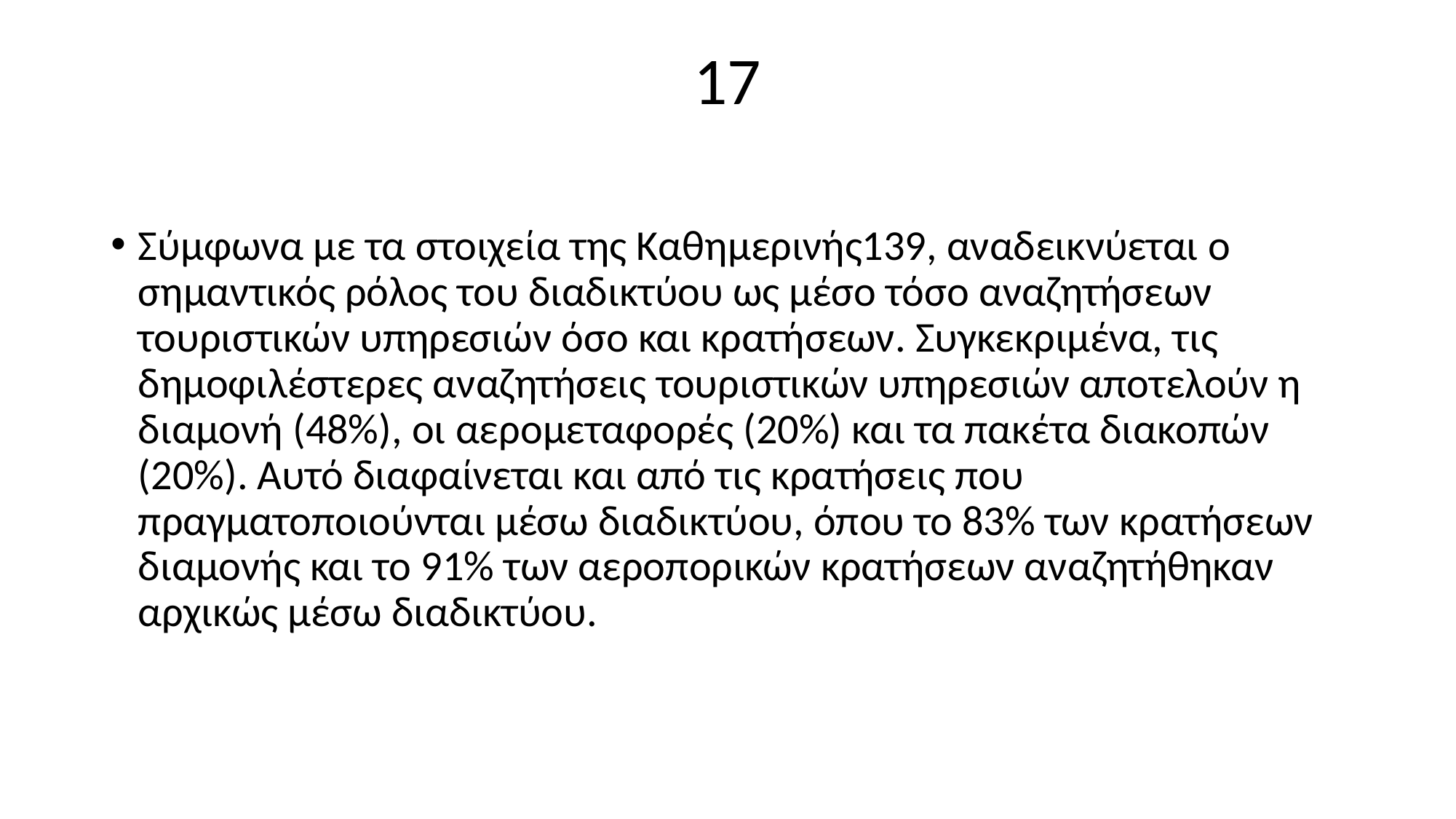

# 17
Σύμφωνα με τα στοιχεία της Καθημερινής139, αναδεικνύεται ο σημαντικός ρόλος του διαδικτύου ως μέσο τόσο αναζητήσεων τουριστικών υπηρεσιών όσο και κρατήσεων. Συγκεκριμένα, τις δημοφιλέστερες αναζητήσεις τουριστικών υπηρεσιών αποτελούν η διαμονή (48%), οι αερομεταφορές (20%) και τα πακέτα διακοπών (20%). Αυτό διαφαίνεται και από τις κρατήσεις που πραγματοποιούνται μέσω διαδικτύου, όπου το 83% των κρατήσεων διαμονής και το 91% των αεροπορικών κρατήσεων αναζητήθηκαν αρχικώς μέσω διαδικτύου.